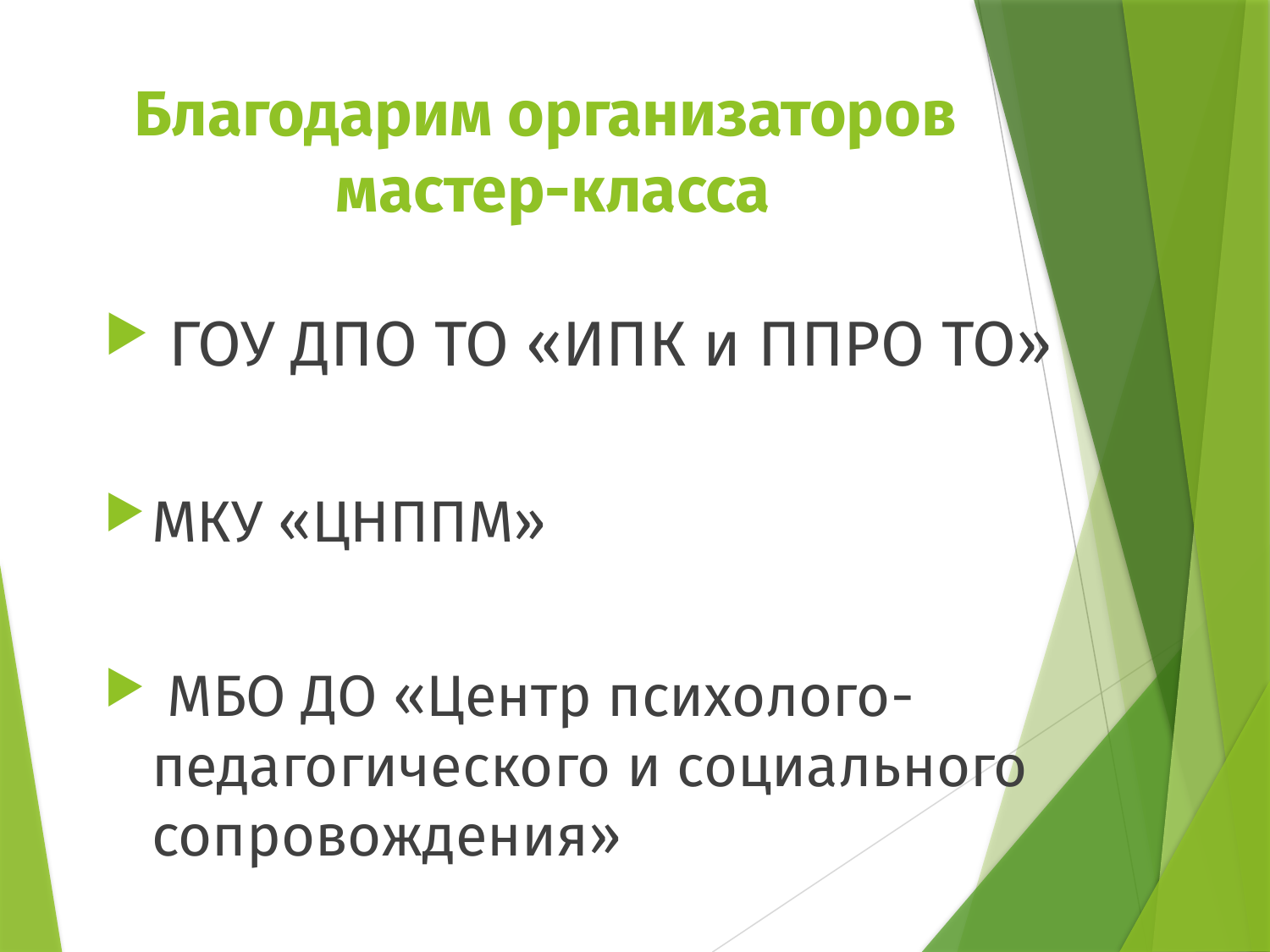

# Благодарим организаторов мастер-класса
 ГОУ ДПО ТО «ИПК и ППРО ТО»

МКУ «ЦНППМ»

 МБО ДО «Центр психолого-педагогического и социального сопровождения»